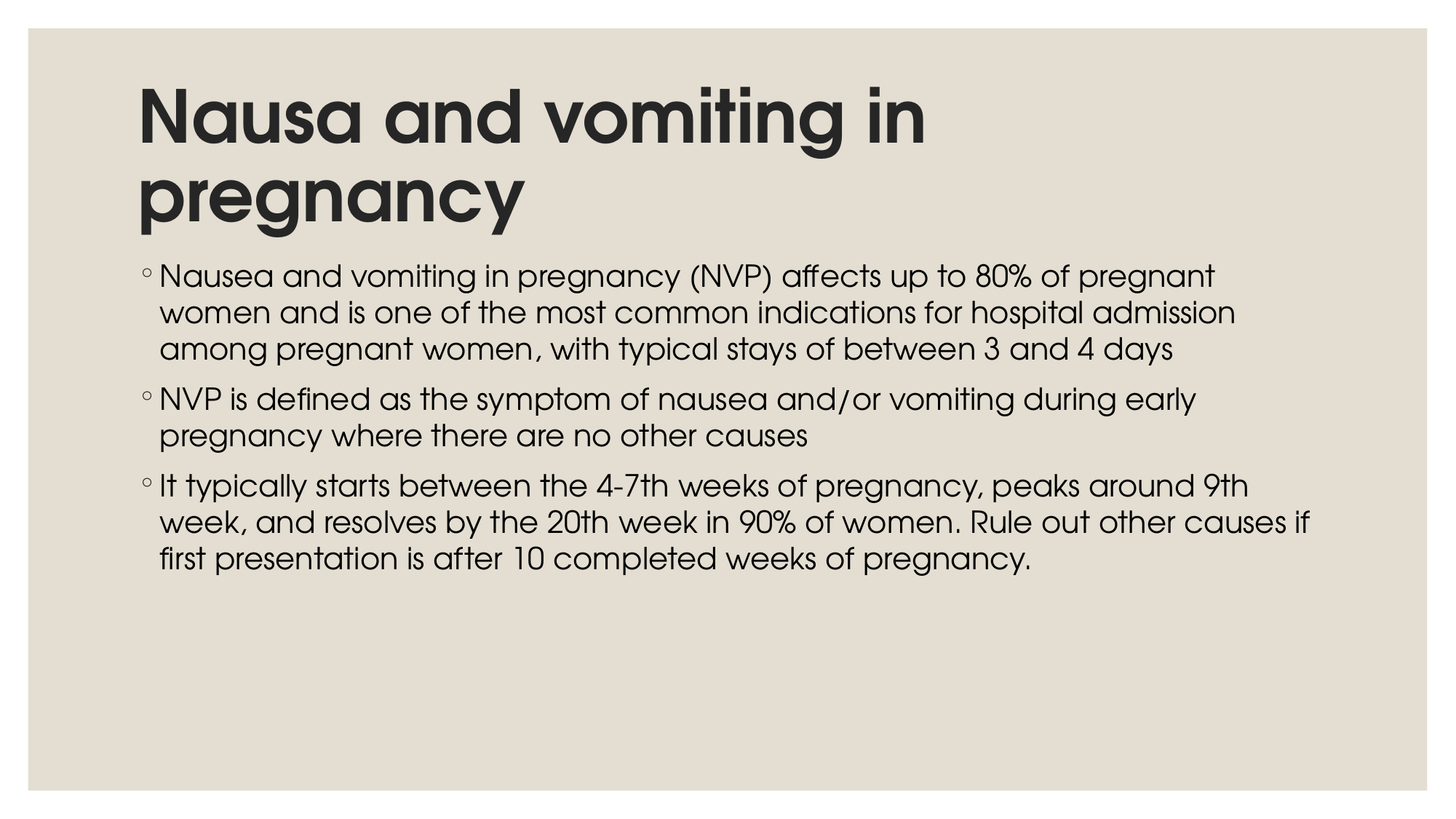

# Nausa and vomiting in pregnancy
Nausea and vomiting in pregnancy (NVP) affects up to 80% of pregnant women and is one of the most common indications for hospital admission among pregnant women, with typical stays of between 3 and 4 days
NVP is defined as the symptom of nausea and/or vomiting during early pregnancy where there are no other causes
It typically starts between the 4-7th weeks of pregnancy, peaks around 9th week, and resolves by the 20th week in 90% of women. Rule out other causes if first presentation is after 10 completed weeks of pregnancy.